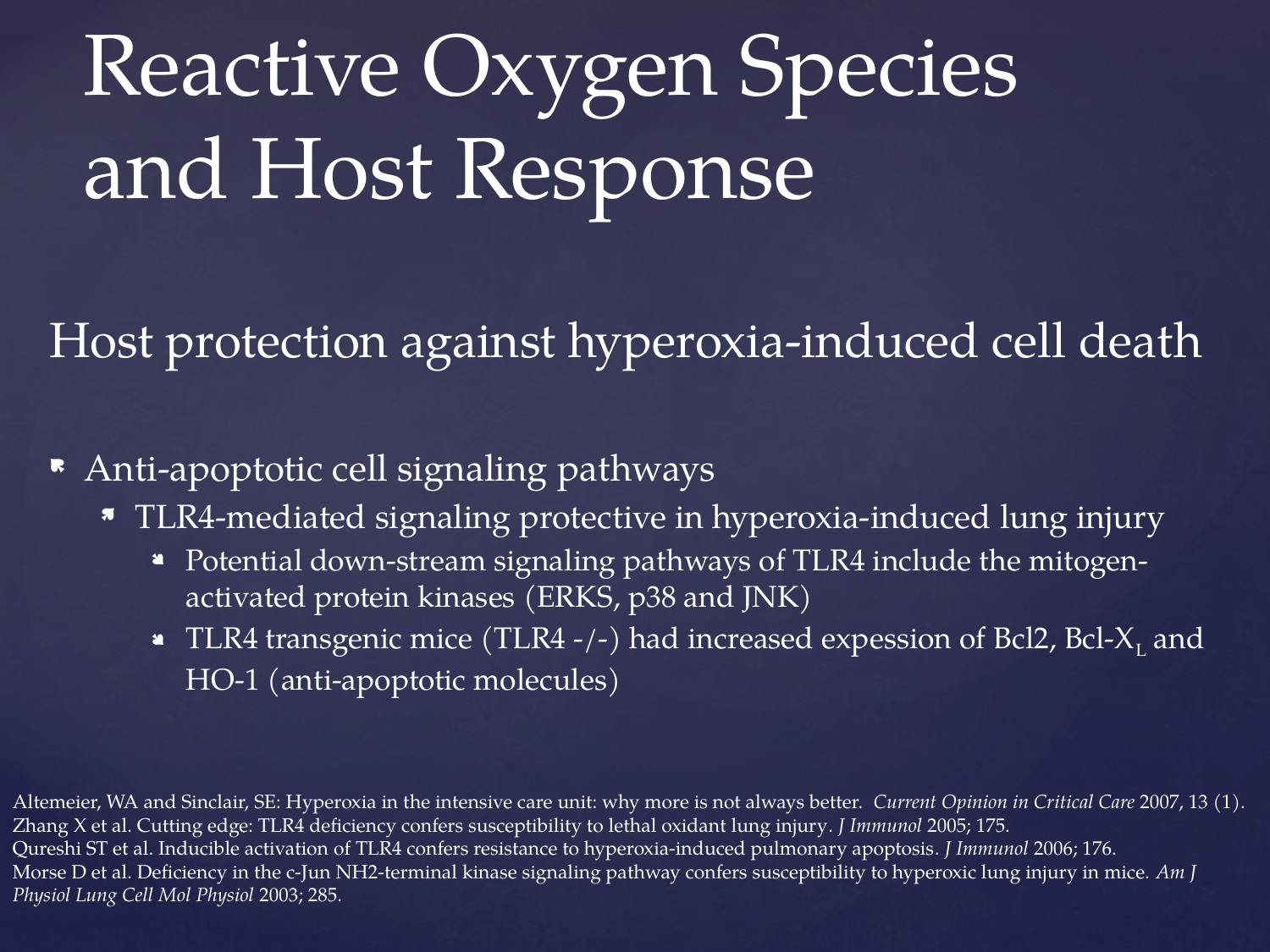

# Reactive Oxygen Species and Host Response
Host protection against hyperoxia-induced cell death

Anti-apoptotic cell signaling pathways
TLR4-mediated signaling protective in hyperoxia-induced lung injury
Potential down-stream signaling pathways of TLR4 include the mitogen-activated protein kinases (ERKS, p38 and JNK)
TLR4 transgenic mice (TLR4 -/-) had increased expession of Bcl2, Bcl-XL and HO-1 (anti-apoptotic molecules)
Altemeier, WA and Sinclair, SE: Hyperoxia in the intensive care unit: why more is not always better.  Current Opinion in Critical Care 2007, 13 (1).
Zhang X et al. Cutting edge: TLR4 deficiency confers susceptibility to lethal oxidant lung injury. J Immunol 2005; 175.
Qureshi ST et al. Inducible activation of TLR4 confers resistance to hyperoxia-induced pulmonary apoptosis. J Immunol 2006; 176.
Morse D et al. Deficiency in the c-Jun NH2-terminal kinase signaling pathway confers susceptibility to hyperoxic lung injury in mice. Am J Physiol Lung Cell Mol Physiol 2003; 285.